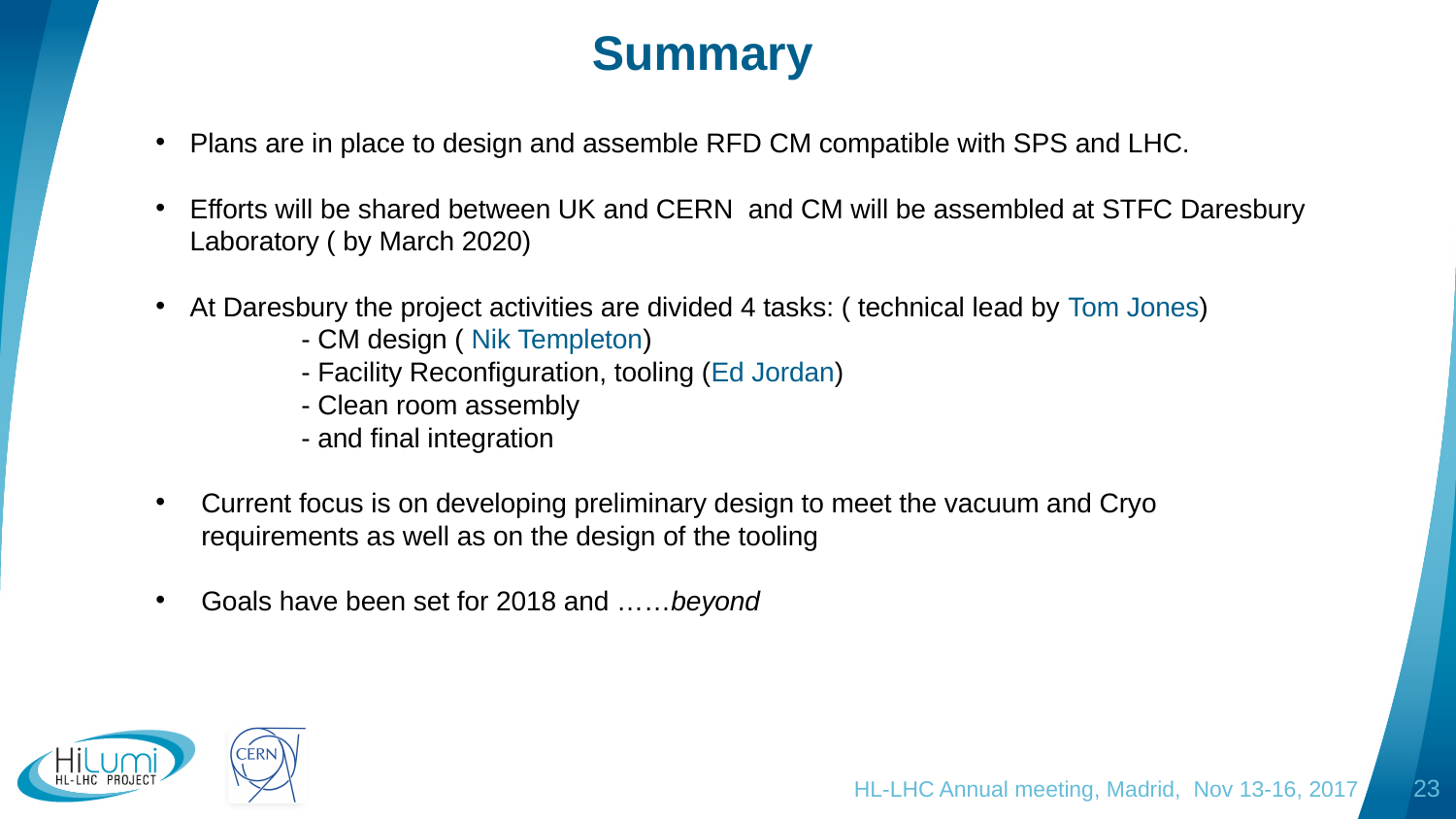

Summary
Plans are in place to design and assemble RFD CM compatible with SPS and LHC.

Efforts will be shared between UK and CERN  and CM will be assembled at STFC Daresbury Laboratory ( by March 2020)

At Daresbury the project activities are divided 4 tasks: ( technical lead by Tom Jones)
	- CM design ( Nik Templeton)
	- Facility Reconfiguration, tooling (Ed Jordan)
	- Clean room assembly
	- and final integration

Current focus is on developing preliminary design to meet the vacuum and Cryo requirements as well as on the design of the tooling

Goals have been set for 2018 and ……beyond

HL-LHC Annual meeting, Madrid,  Nov 13-16, 2017
23